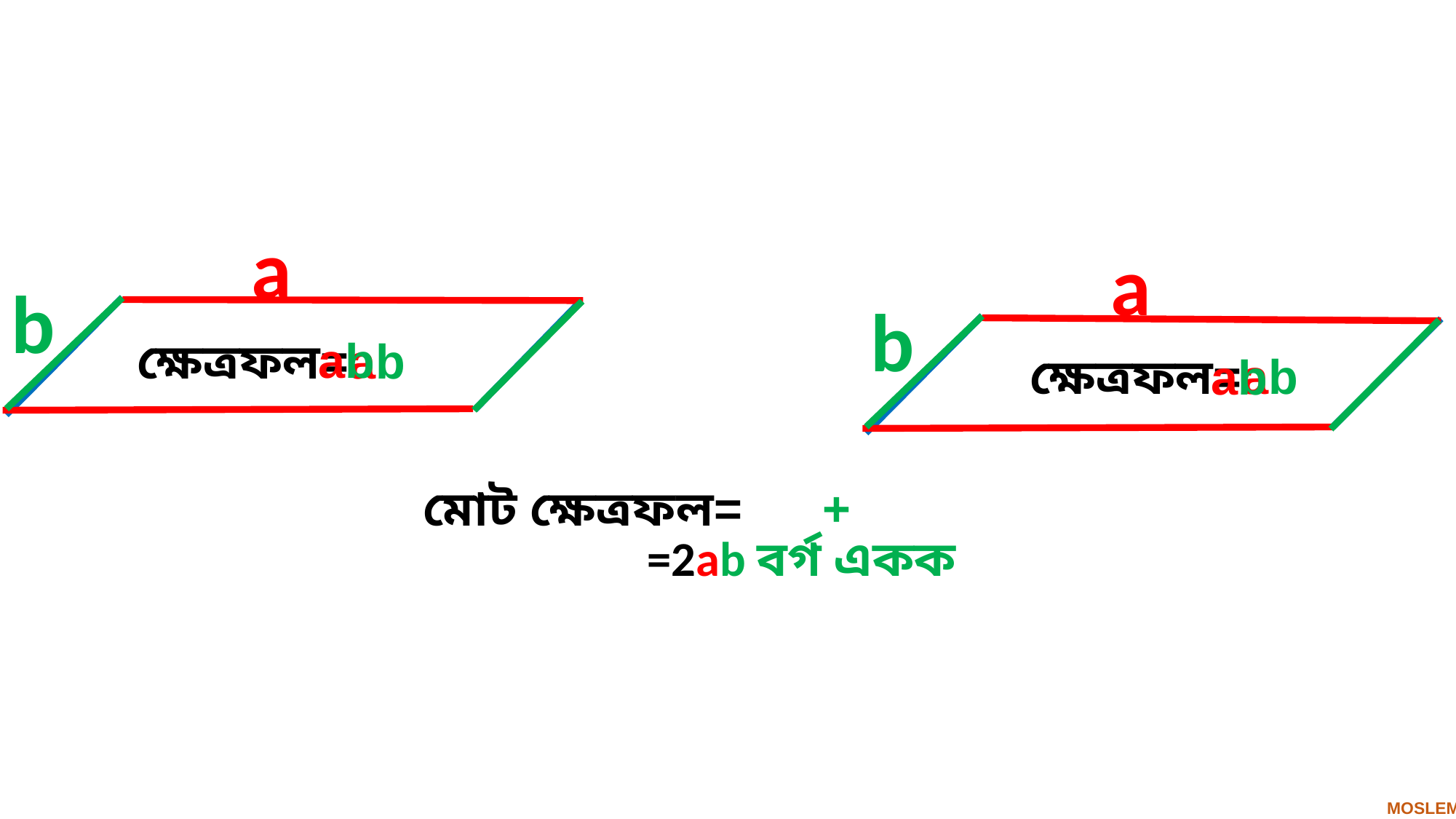

a
b
a
b
ab
ক্ষেত্রফল=ab
ক্ষেত্রফল=ab
ab
মোট ক্ষেত্রফল=      +
=2ab বর্গ একক